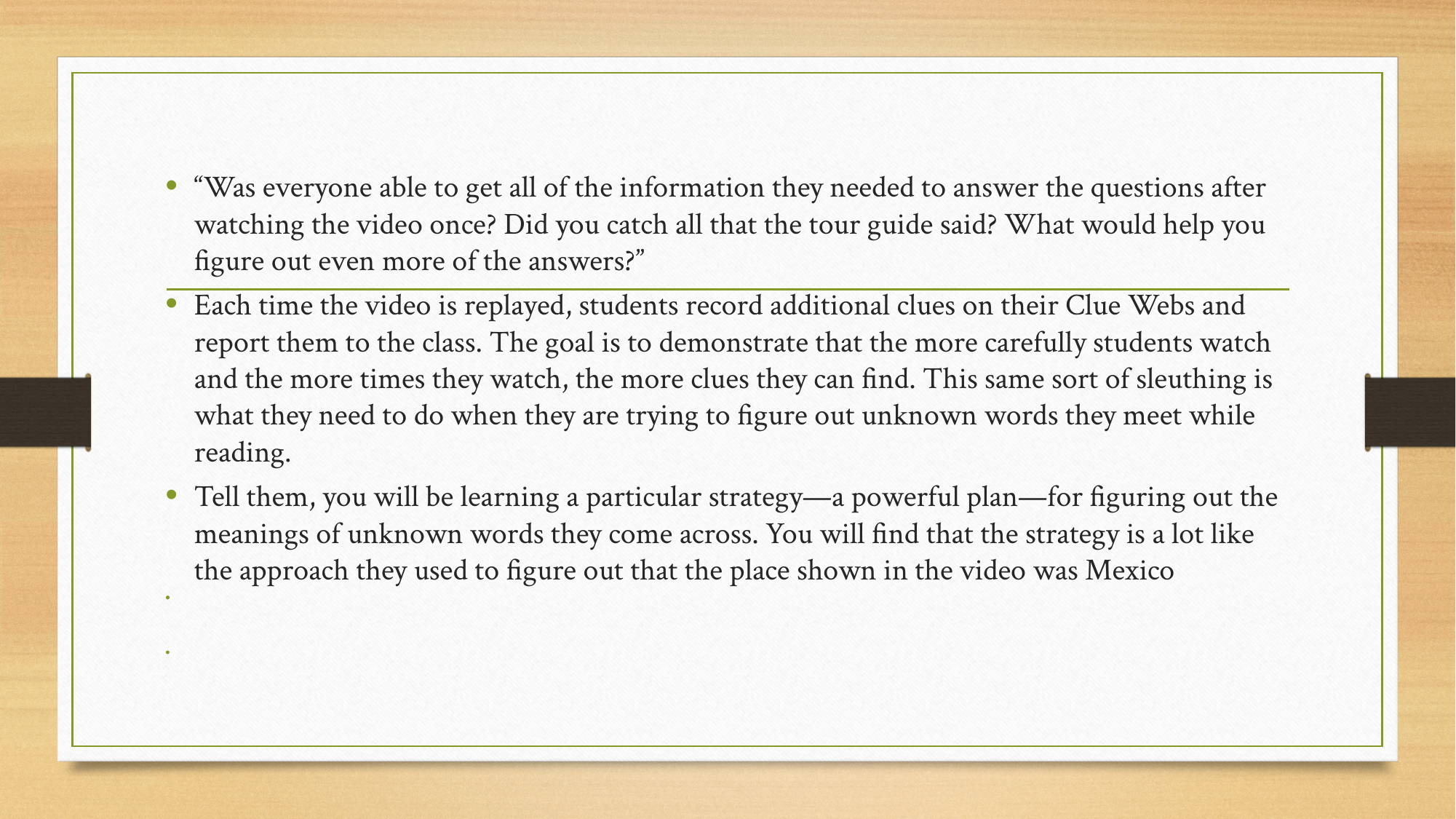

“Was everyone able to get all of the information they needed to answer the questions after watching the video once? Did you catch all that the tour guide said? What would help you figure out even more of the answers?”
Each time the video is replayed, students record additional clues on their Clue Webs and report them to the class. The goal is to demonstrate that the more carefully students watch and the more times they watch, the more clues they can find. This same sort of sleuthing is what they need to do when they are trying to figure out unknown words they meet while reading.
Tell them, you will be learning a particular strategy—a powerful plan—for figuring out the meanings of unknown words they come across. You will find that the strategy is a lot like the approach they used to figure out that the place shown in the video was Mexico